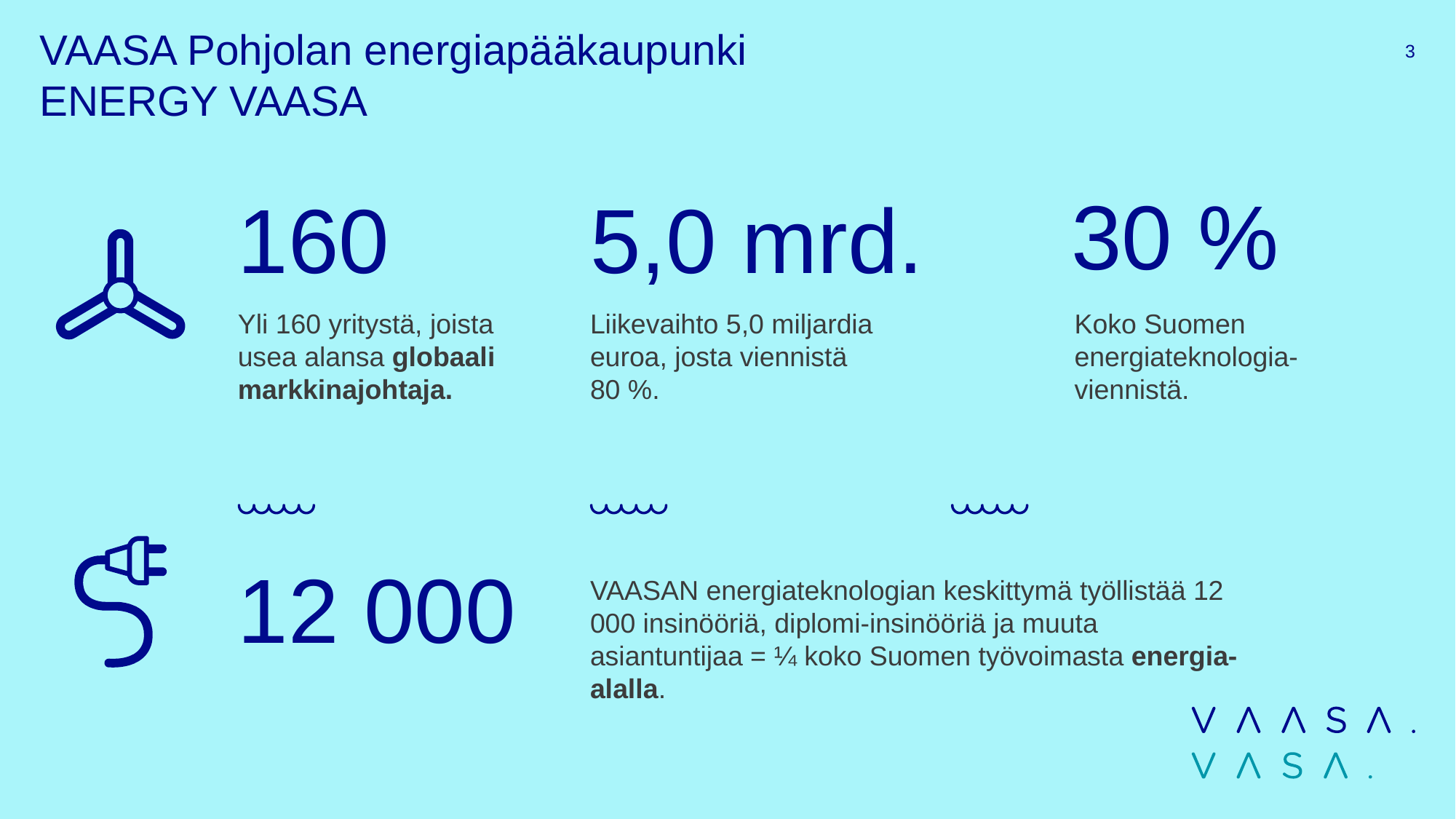

# VAASA Pohjolan energiapääkaupunki ENERGY VAASA
3
30 %
160
5,0 mrd.

Koko Suomen energiateknologia-viennistä.
Yli 160 yritystä, joista usea alansa globaali markkinajohtaja.
Liikevaihto 5,0 miljardia euroa, josta viennistä 80 %.

12 000
VAASAN energiateknologian keskittymä työllistää 12 000 insinööriä, diplomi-insinööriä ja muuta asiantuntijaa = ¼ koko Suomen työvoimasta energia-alalla.